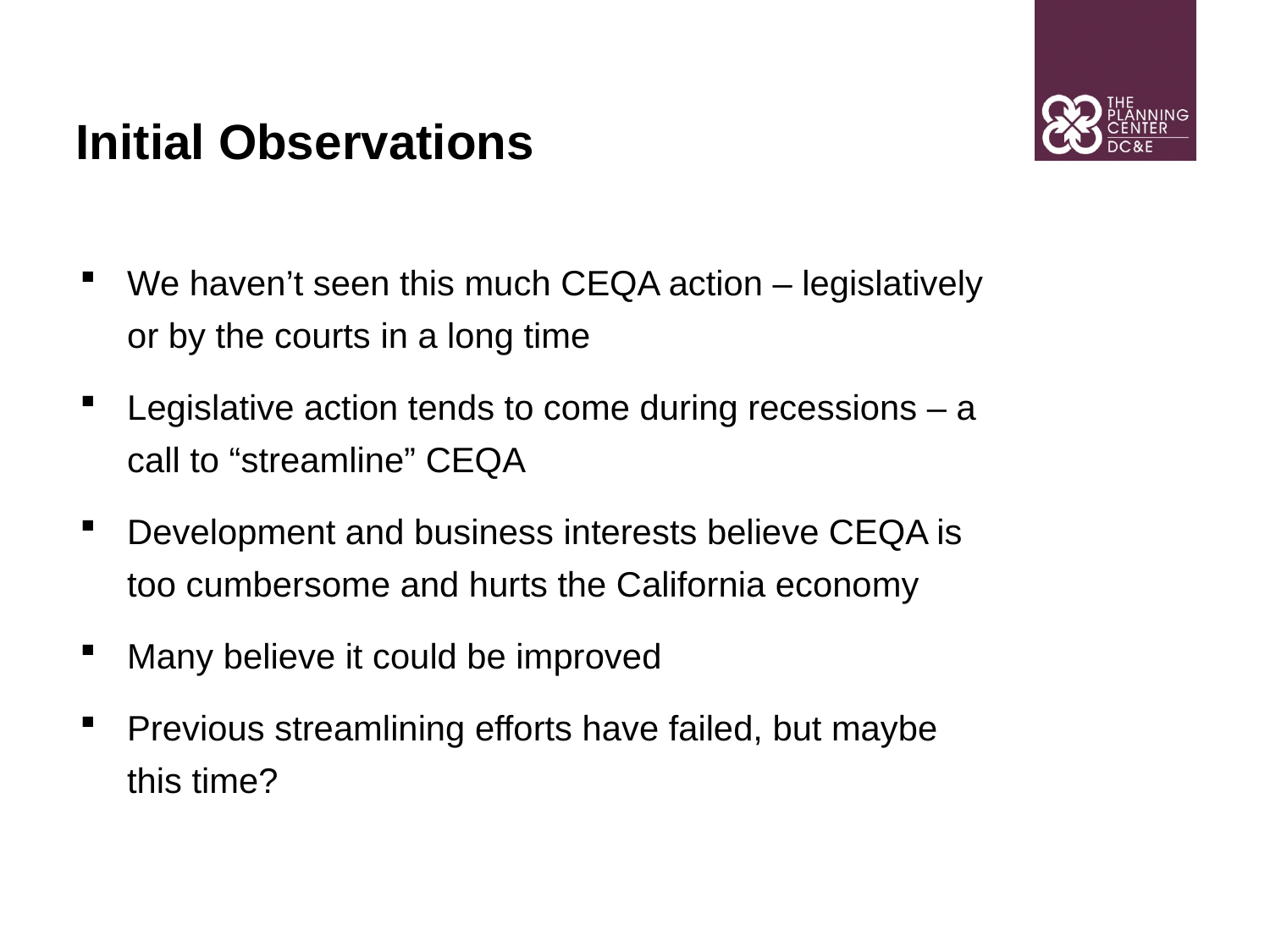

Initial Observations
We haven’t seen this much CEQA action – legislatively or by the courts in a long time
Legislative action tends to come during recessions – a call to “streamline” CEQA
Development and business interests believe CEQA is too cumbersome and hurts the California economy
Many believe it could be improved
Previous streamlining efforts have failed, but maybe this time?